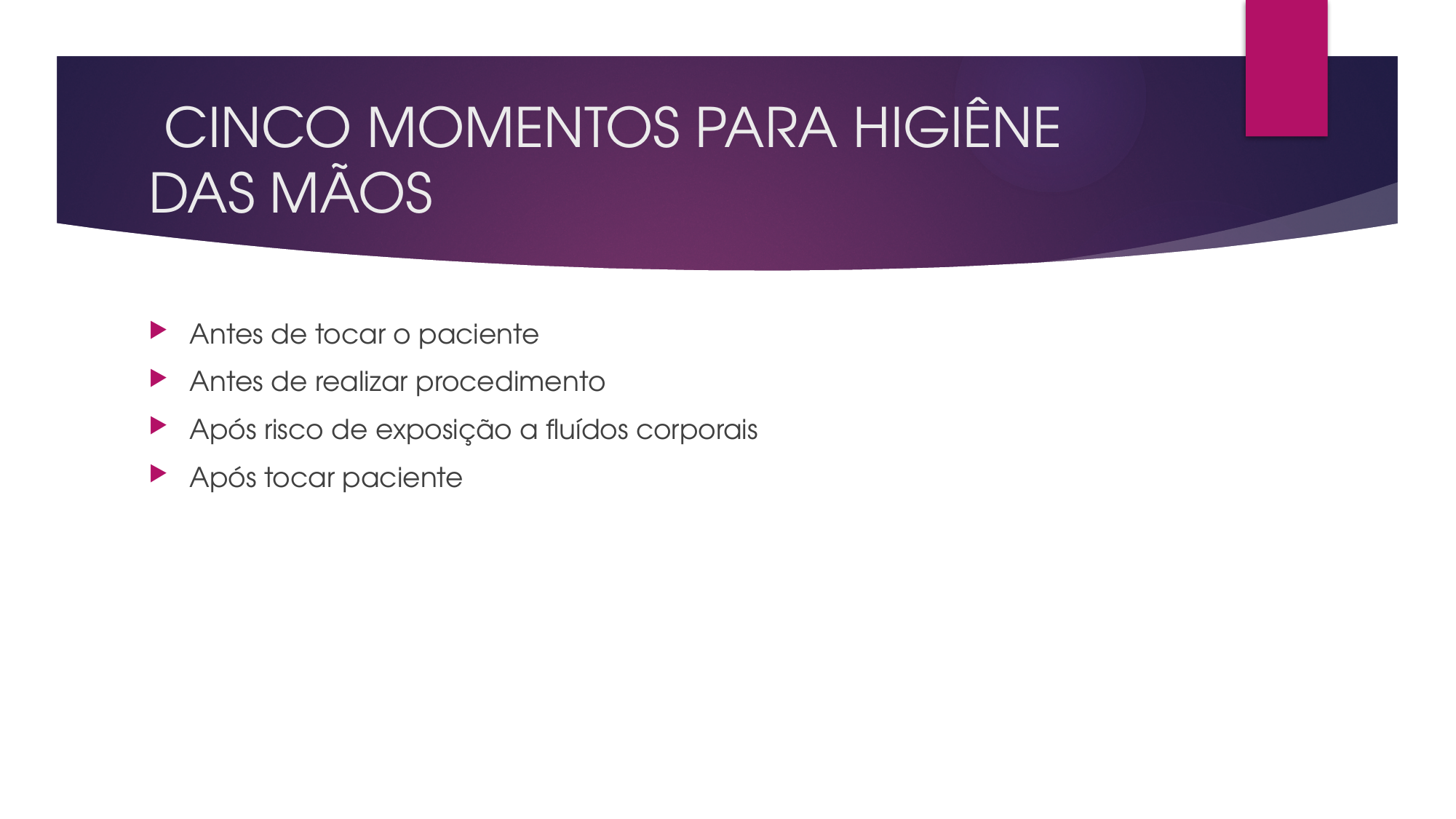

# CINCO MOMENTOS PARA HIGIÊNE DAS MÃOS
Antes de tocar o paciente
Antes de realizar procedimento
Após risco de exposição a fluídos corporais
Após tocar paciente